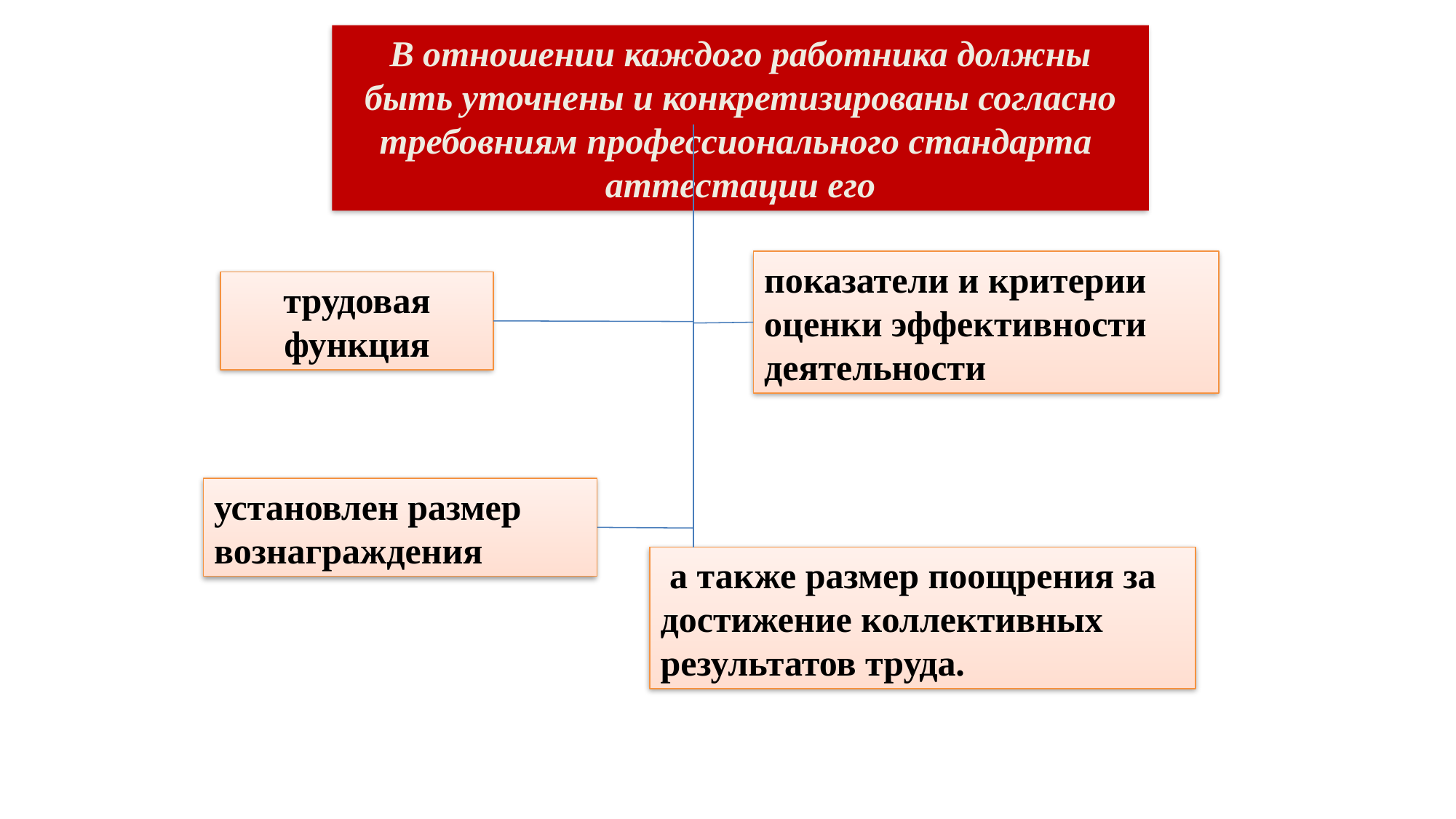

В отношении каждого работника должны быть уточнены и конкретизированы согласно требовниям профессионального стандарта  аттестации его
показатели и критерии оценки эффективности деятельности
трудовая функция
установлен размер вознаграждения
 а также размер поощрения за достижение коллективных результатов труда.